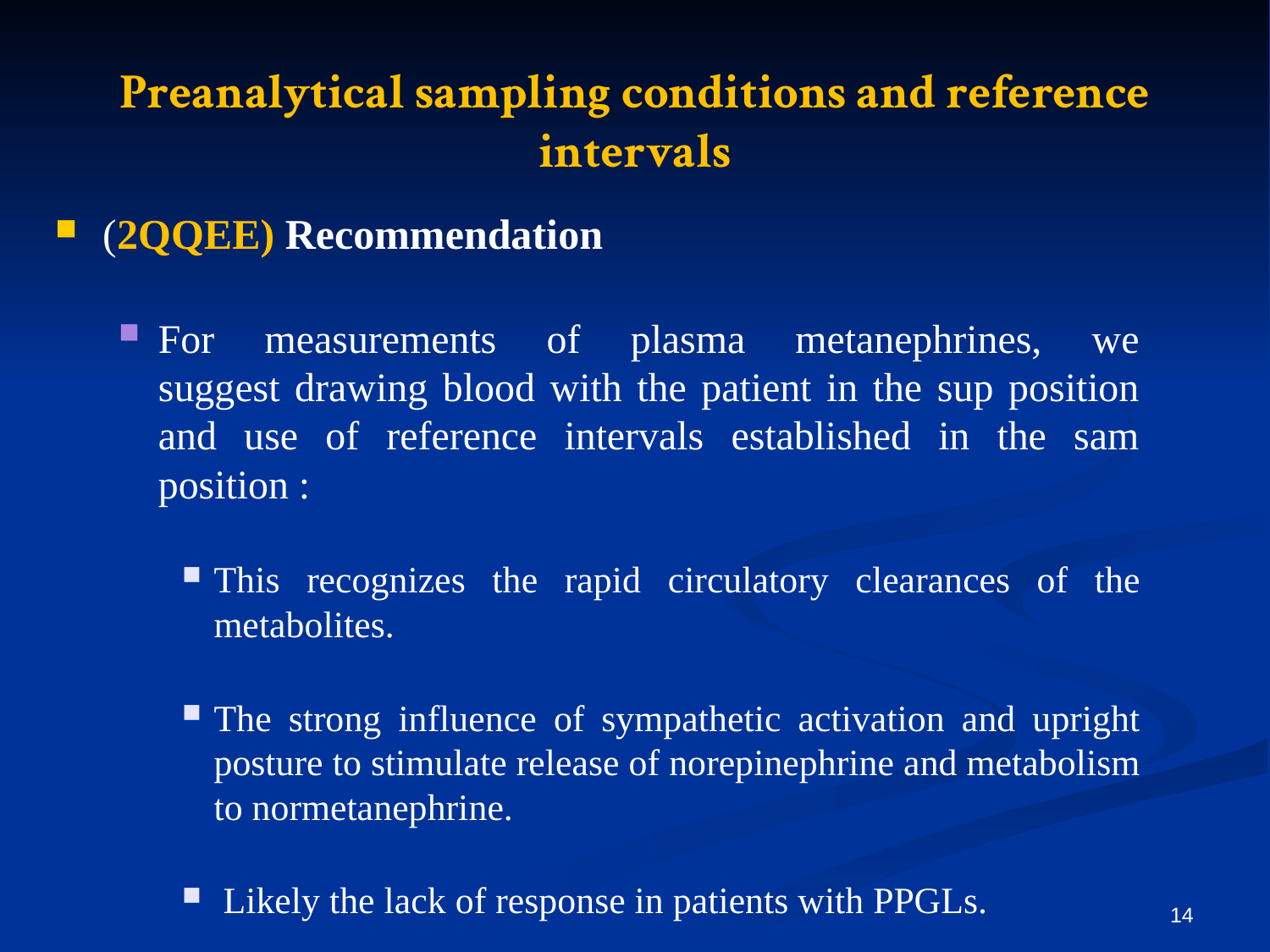

# Preanalytical sampling conditions and reference intervals
(2QQEE) Recommendation

For measurements of plasma metanephrines, we
suggest drawing blood with the patient in the sup position and use of reference intervals established in the sam position :

This recognizes the rapid circulatory clearances of the metabolites.

The strong influence of sympathetic activation and upright posture to stimulate release of norepinephrine and metabolism to normetanephrine.

 Likely the lack of response in patients with PPGLs.
14